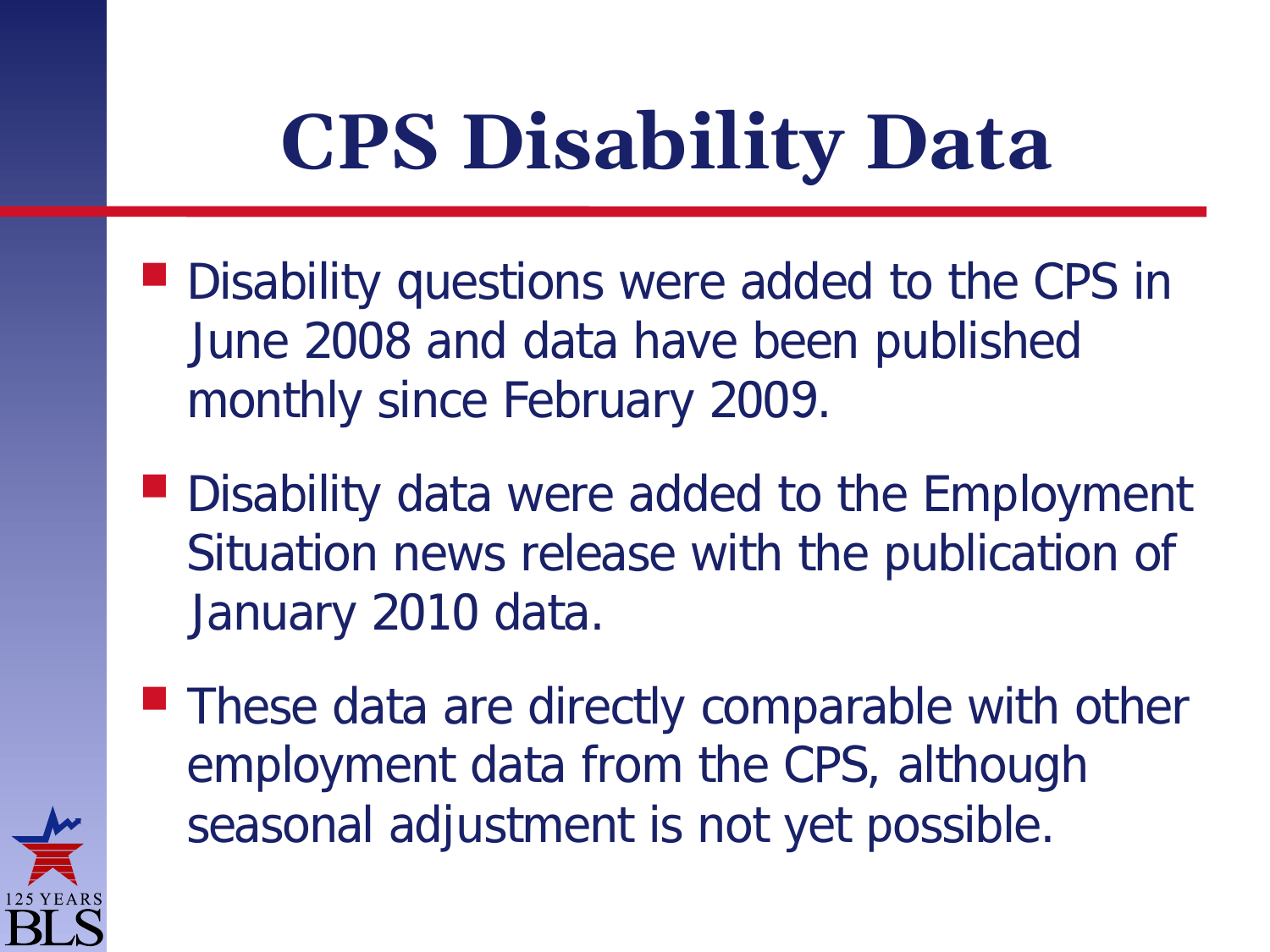

# CPS Disability Data
Disability questions were added to the CPS in June 2008 and data have been published monthly since February 2009.

Disability data were added to the Employment Situation news release with the publication of January 2010 data.

These data are directly comparable with other employment data from the CPS, although seasonal adjustment is not yet possible.